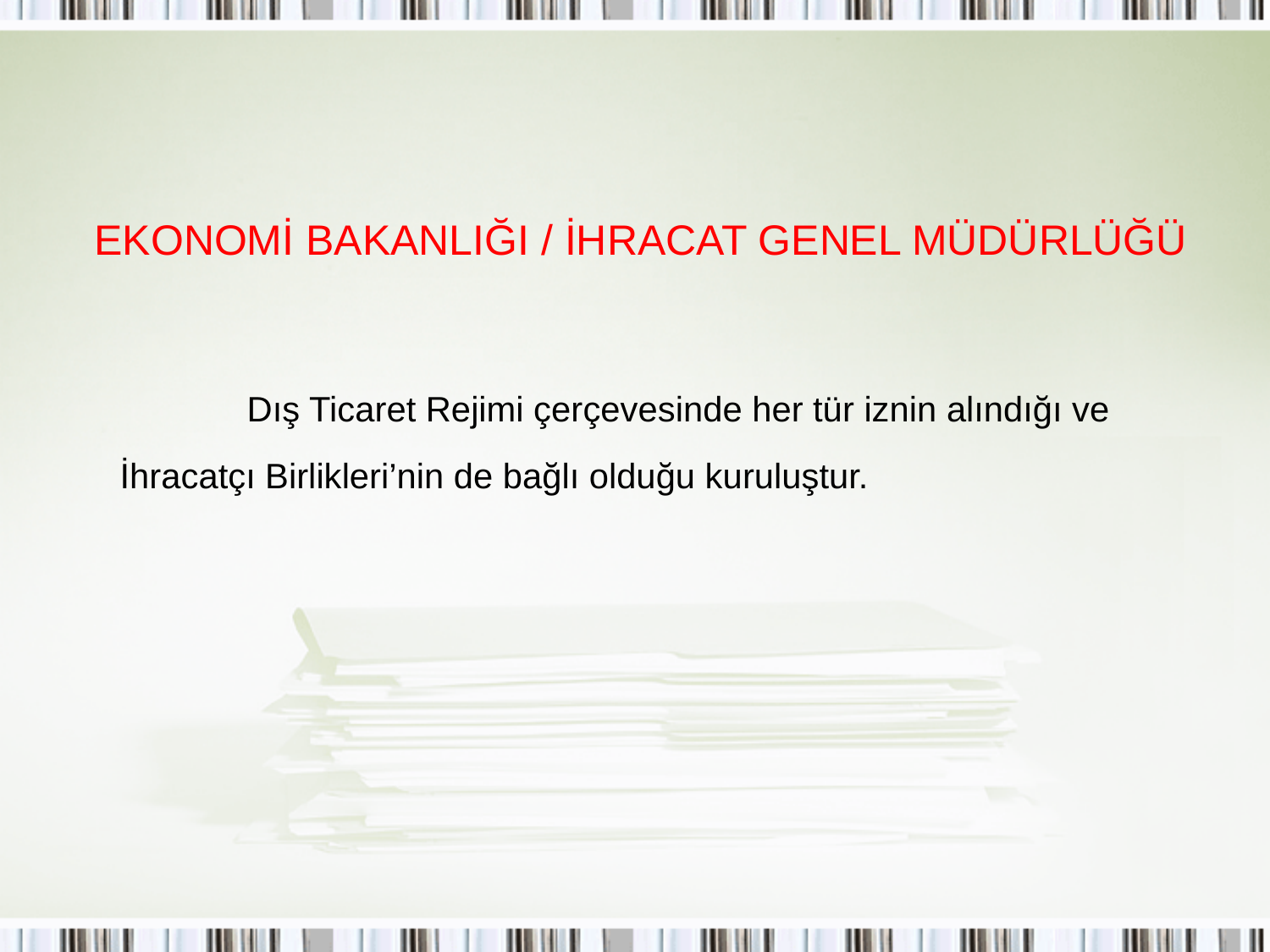

# EKONOMİ BAKANLIĞI / İHRACAT GENEL MÜDÜRLÜĞÜ
                                                                                     	Dış Ticaret Rejimi çerçevesinde her tür iznin alındığı ve İhracatçı Birlikleri’nin de bağlı olduğu kuruluştur.